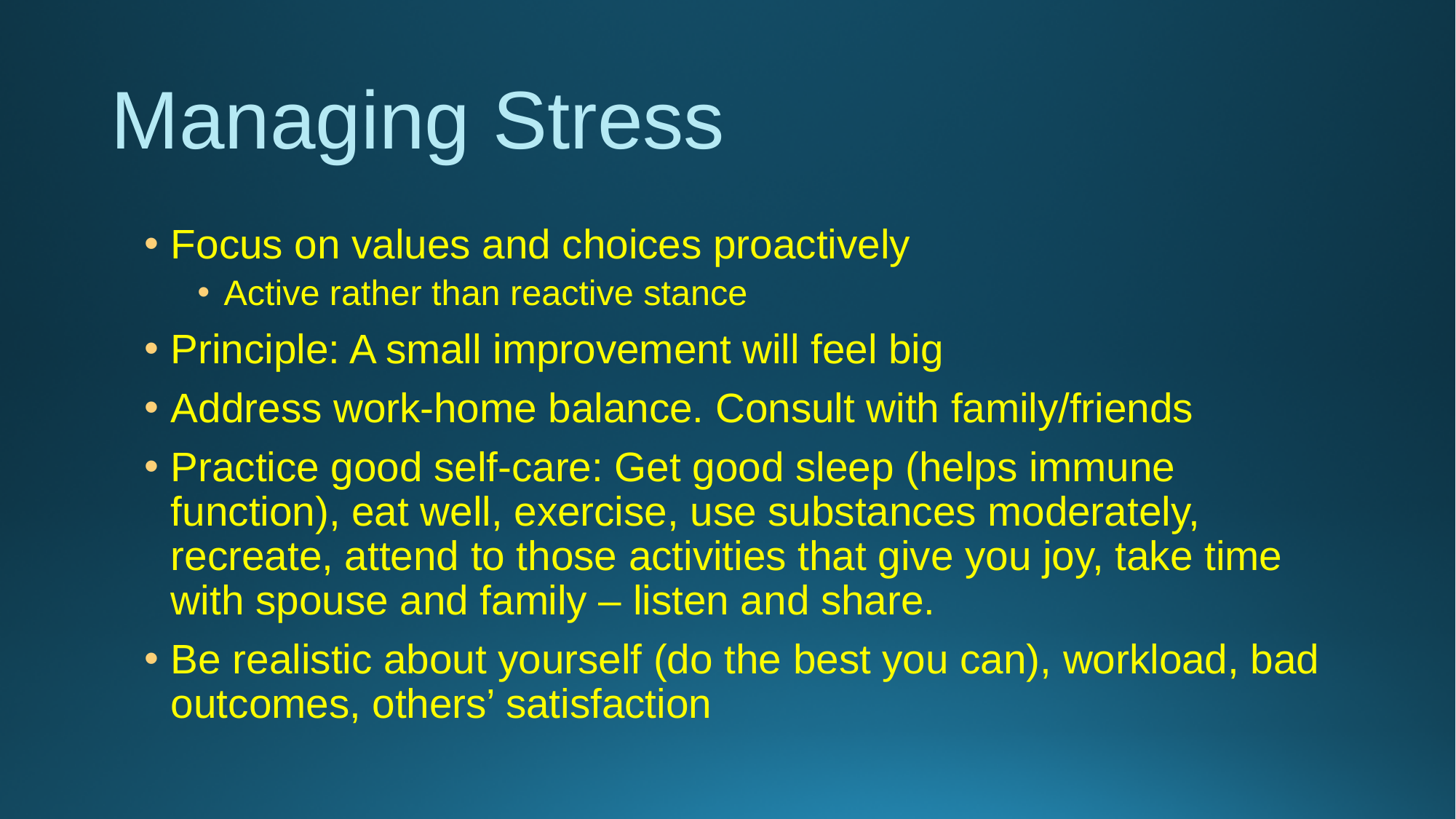

# Managing Stress
Focus on values and choices proactively
Active rather than reactive stance
Principle: A small improvement will feel big
Address work-home balance. Consult with family/friends
Practice good self-care: Get good sleep (helps immune function), eat well, exercise, use substances moderately, recreate, attend to those activities that give you joy, take time with spouse and family – listen and share.
Be realistic about yourself (do the best you can), workload, bad outcomes, others’ satisfaction